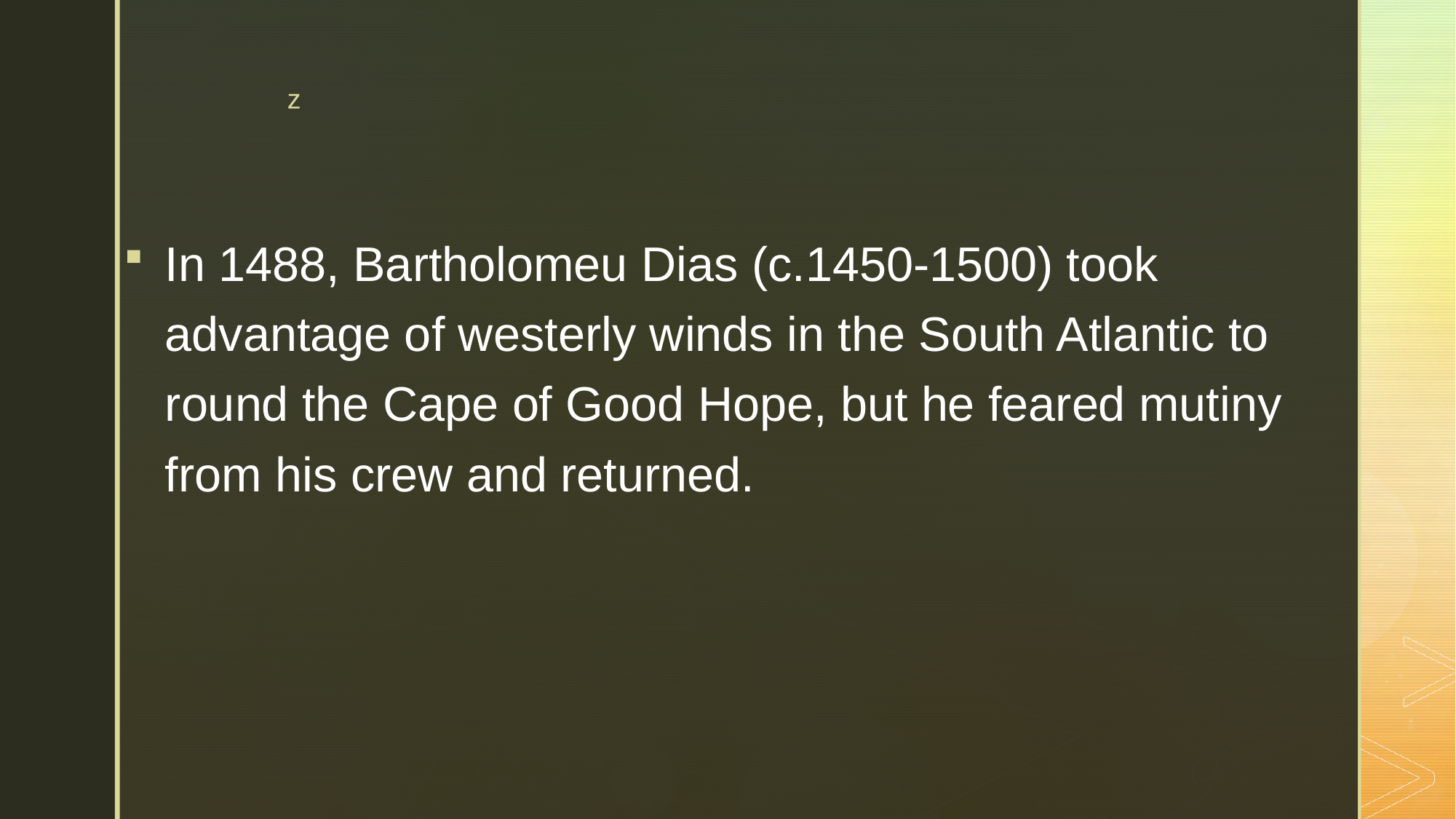

In 1488, Bartholomeu Dias (c.1450-1500) took advantage of westerly winds in the South Atlantic to round the Cape of Good Hope, but he feared mutiny from his crew and returned.
#